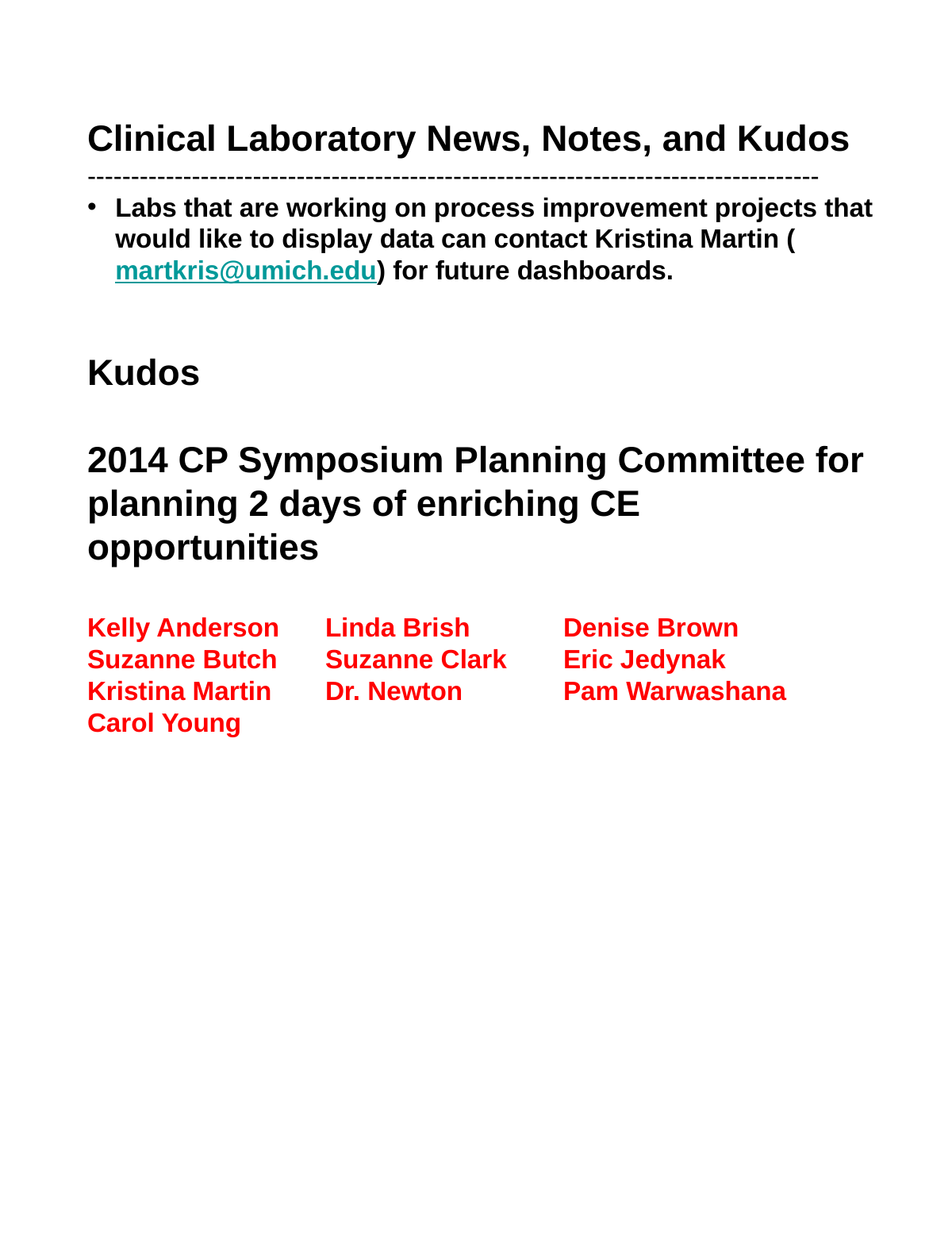

Clinical Laboratory News, Notes, and Kudos
------------------------------------------------------------------------------------
Labs that are working on process improvement projects that would like to display data can contact Kristina Martin (martkris@umich.edu) for future dashboards.

Kudos

2014 CP Symposium Planning Committee for planning 2 days of enriching CE opportunities

Kelly Anderson	Linda Brish	Denise Brown
Suzanne Butch	Suzanne Clark	Eric Jedynak
Kristina Martin	Dr. Newton	Pam Warwashana
Carol Young